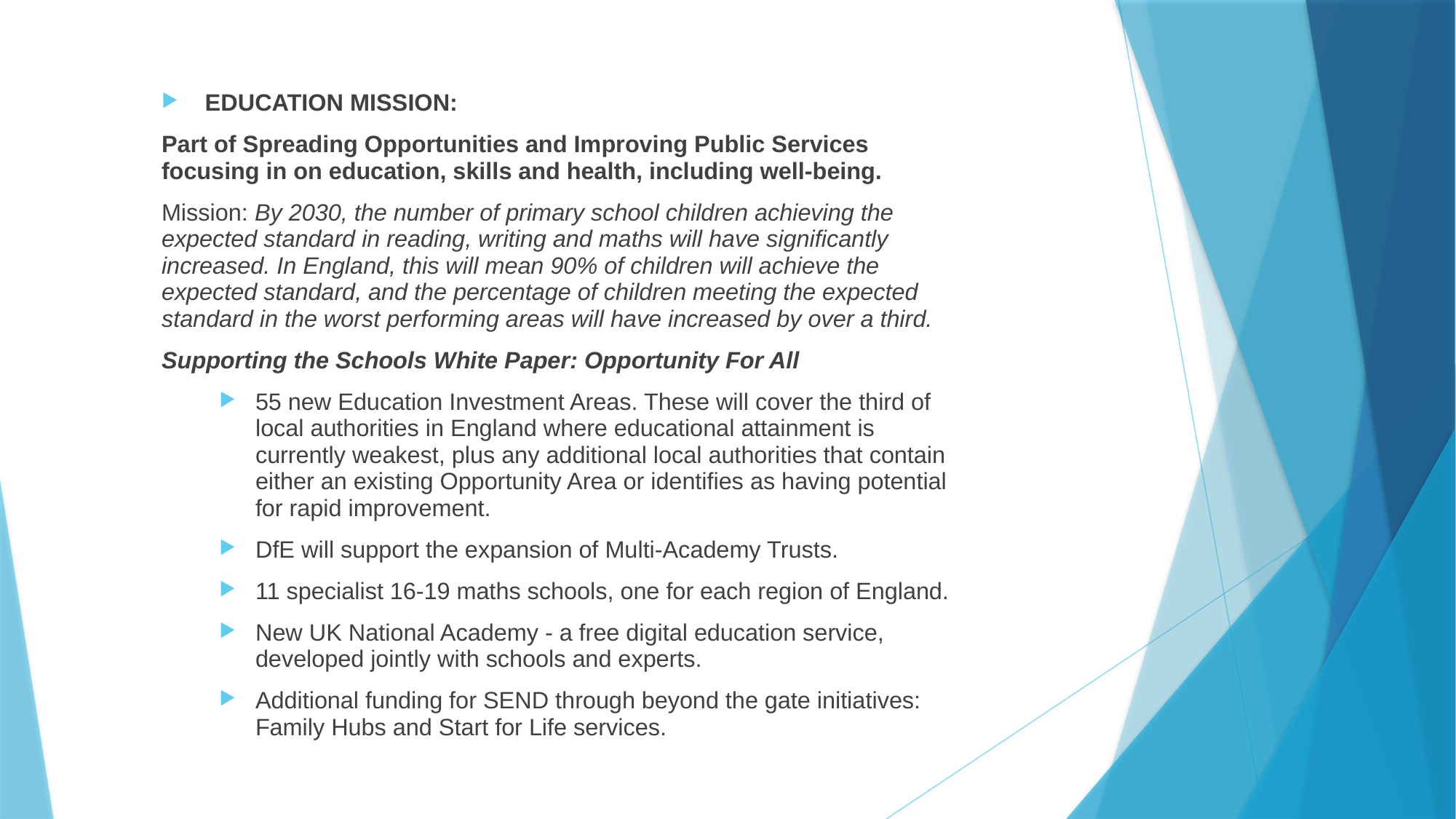

EDUCATION MISSION:
Part of Spreading Opportunities and Improving Public Services focusing in on education, skills and health, including well-being.
Mission: By 2030, the number of primary school children achieving the expected standard in reading, writing and maths will have significantly increased. In England, this will mean 90% of children will achieve the expected standard, and the percentage of children meeting the expected standard in the worst performing areas will have increased by over a third.
Supporting the Schools White Paper: Opportunity For All
55 new Education Investment Areas. These will cover the third of local authorities in England where educational attainment is currently weakest, plus any additional local authorities that contain either an existing Opportunity Area or identifies as having potential for rapid improvement.
DfE will support the expansion of Multi-Academy Trusts.
11 specialist 16-19 maths schools, one for each region of England.
New UK National Academy - a free digital education service, developed jointly with schools and experts.
Additional funding for SEND through beyond the gate initiatives: Family Hubs and Start for Life services.

# EDUCATION